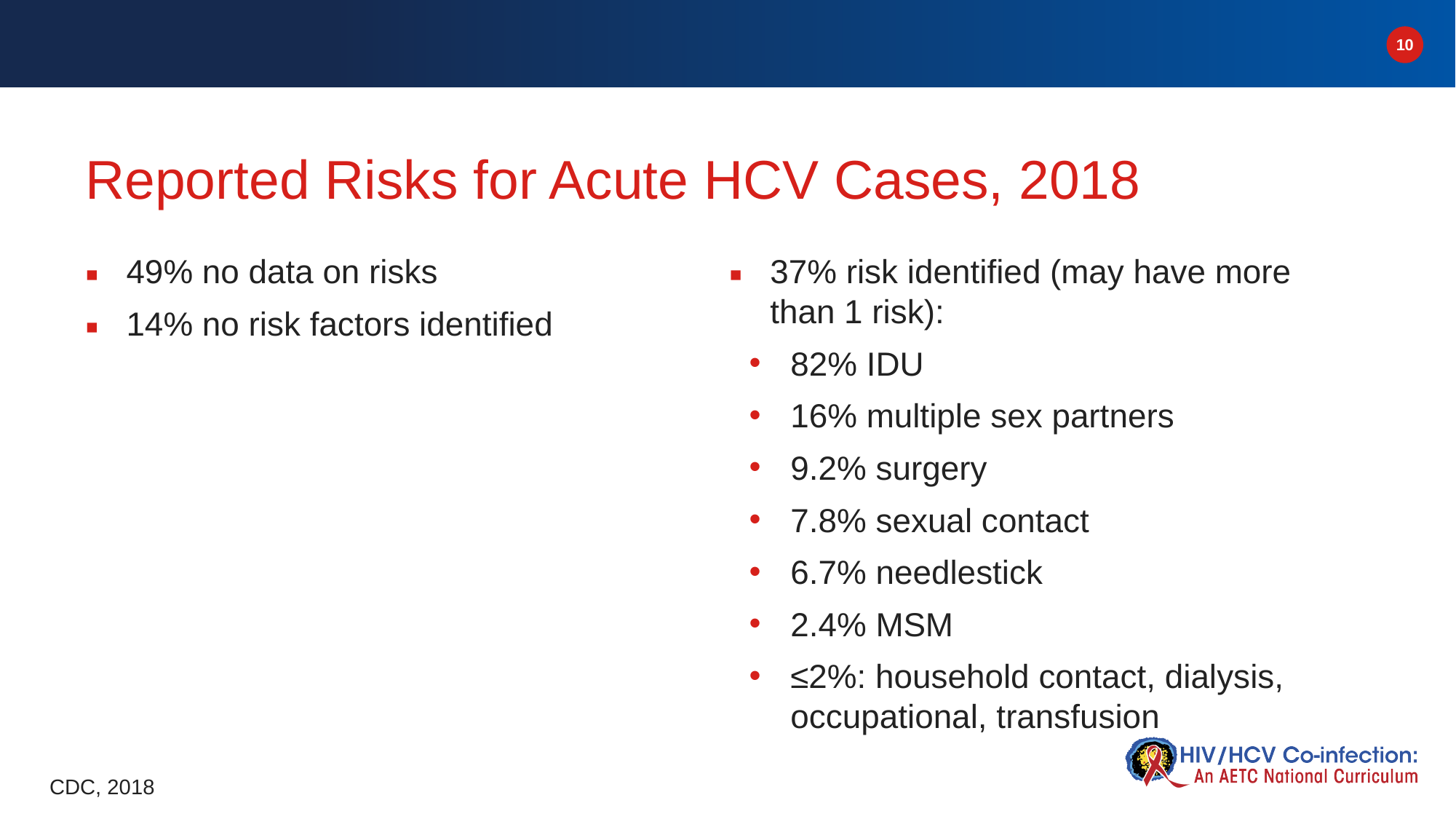

# Reported Risks for Acute HCV Cases, 2018
37% risk identified (may have more than 1 risk):
82% IDU
16% multiple sex partners
9.2% surgery
7.8% sexual contact
6.7% needlestick
2.4% MSM
≤2%: household contact, dialysis, occupational, transfusion
49% no data on risks
14% no risk factors identified

CDC, 2018​